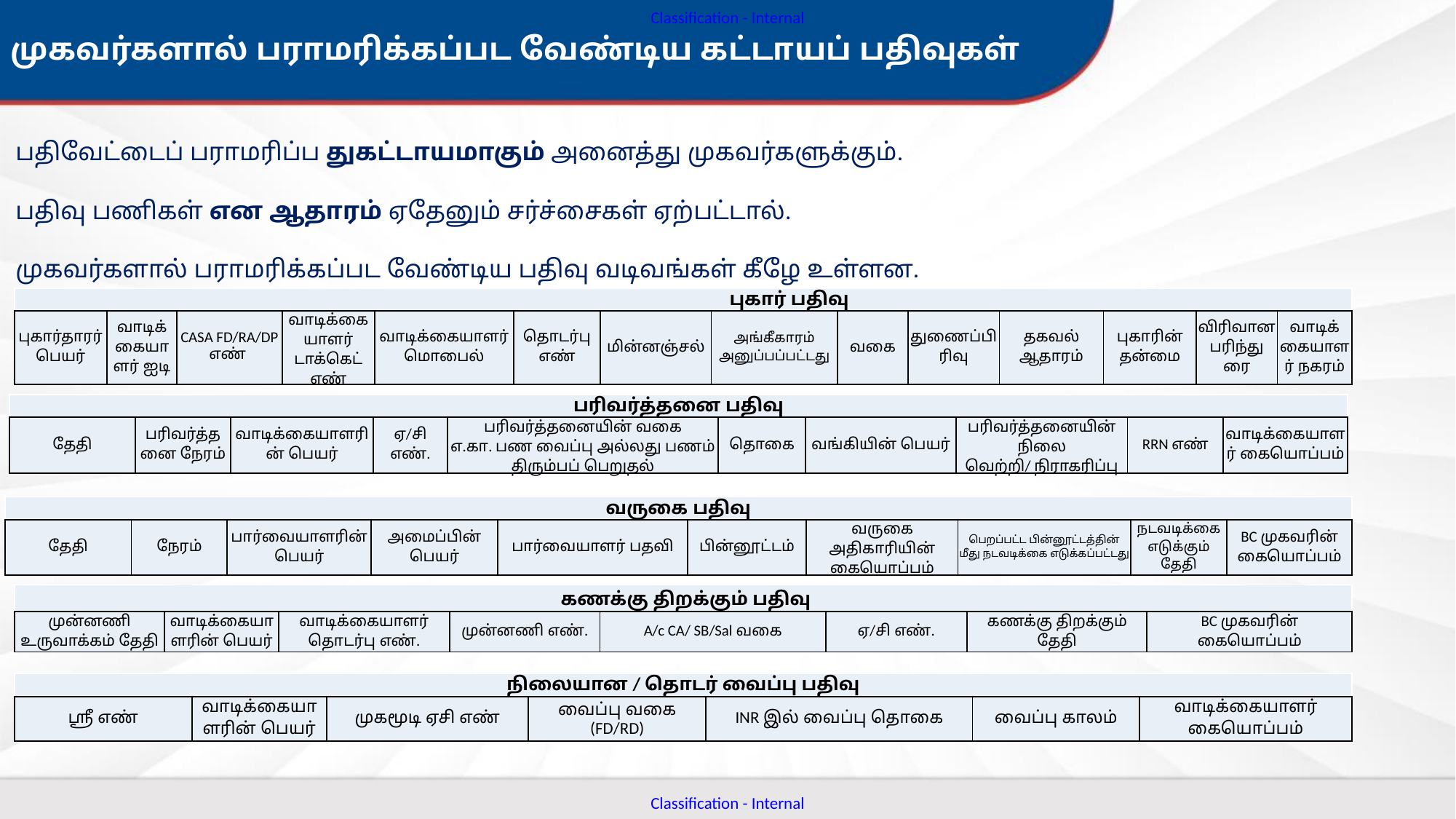

முகவர்களால் பராமரிக்கப்பட வேண்டிய கட்டாயப் பதிவுகள்

பதிவேட்டைப் பராமரிப்ப துகட்டாயமாகும் அனைத்து முகவர்களுக்கும்.
பதிவு பணிகள் என ஆதாரம் ஏதேனும் சர்ச்சைகள் ஏற்பட்டால்.
முகவர்களால் பராமரிக்கப்பட வேண்டிய பதிவு வடிவங்கள் கீழே உள்ளன.
| புகார் பதிவு |  |  |  |  |  |  |  |  |  |  |  |  |  |
| --- | --- | --- | --- | --- | --- | --- | --- | --- | --- | --- | --- | --- | --- |
| புகார்தாரர் பெயர் | வாடிக்கையாளர் ஐடி | CASA FD/RA/DP எண் | வாடிக்கையாளர் டாக்கெட் எண் | வாடிக்கையாளர் மொபைல் | தொடர்பு எண் | மின்னஞ்சல் | அங்கீகாரம் அனுப்பப்பட்டது | வகை | துணைப்பிரிவு | தகவல் ஆதாரம் | புகாரின் தன்மை | விரிவான பரிந்துரை | வாடிக்கையாளர் நகரம் |
| பரிவர்த்தனை பதிவு |  |  |  |  |  |  |  |  |  |
| --- | --- | --- | --- | --- | --- | --- | --- | --- | --- |
| தேதி | பரிவர்த்தனை நேரம் | வாடிக்கையாளரின் பெயர் | ஏ/சி எண். | பரிவர்த்தனையின் வகை எ.கா. பண வைப்பு அல்லது பணம் திரும்பப் பெறுதல் | தொகை | வங்கியின் பெயர் | பரிவர்த்தனையின் நிலை வெற்றி/ நிராகரிப்பு | RRN எண் | வாடிக்கையாளர் கையொப்பம் |
| வருகை பதிவு |  |  |  |  |  |  |  |  |  |
| --- | --- | --- | --- | --- | --- | --- | --- | --- | --- |
| தேதி | நேரம் | பார்வையாளரின் பெயர் | அமைப்பின் பெயர் | பார்வையாளர் பதவி | பின்னூட்டம் | வருகை அதிகாரியின் கையொப்பம் | பெறப்பட்ட பின்னூட்டத்தின் மீது நடவடிக்கை எடுக்கப்பட்டது | நடவடிக்கை எடுக்கும் தேதி | BC முகவரின் கையொப்பம் |
| கணக்கு திறக்கும் பதிவு |  |  |  |  |  |  |  |
| --- | --- | --- | --- | --- | --- | --- | --- |
| முன்னணி உருவாக்கம் தேதி | வாடிக்கையாளரின் பெயர் | வாடிக்கையாளர் தொடர்பு எண். | முன்னணி எண். | A/c CA/ SB/Sal வகை | ஏ/சி எண். | கணக்கு திறக்கும் தேதி | BC முகவரின் கையொப்பம் |
| நிலையான / தொடர் வைப்பு பதிவு |  |  |  |  |  |  |
| --- | --- | --- | --- | --- | --- | --- |
| ஸ்ரீ எண் | வாடிக்கையாளரின் பெயர் | முகமூடி ஏசி எண் | வைப்பு வகை (FD/RD) | INR இல் வைப்பு தொகை | வைப்பு காலம் | வாடிக்கையாளர் கையொப்பம் |